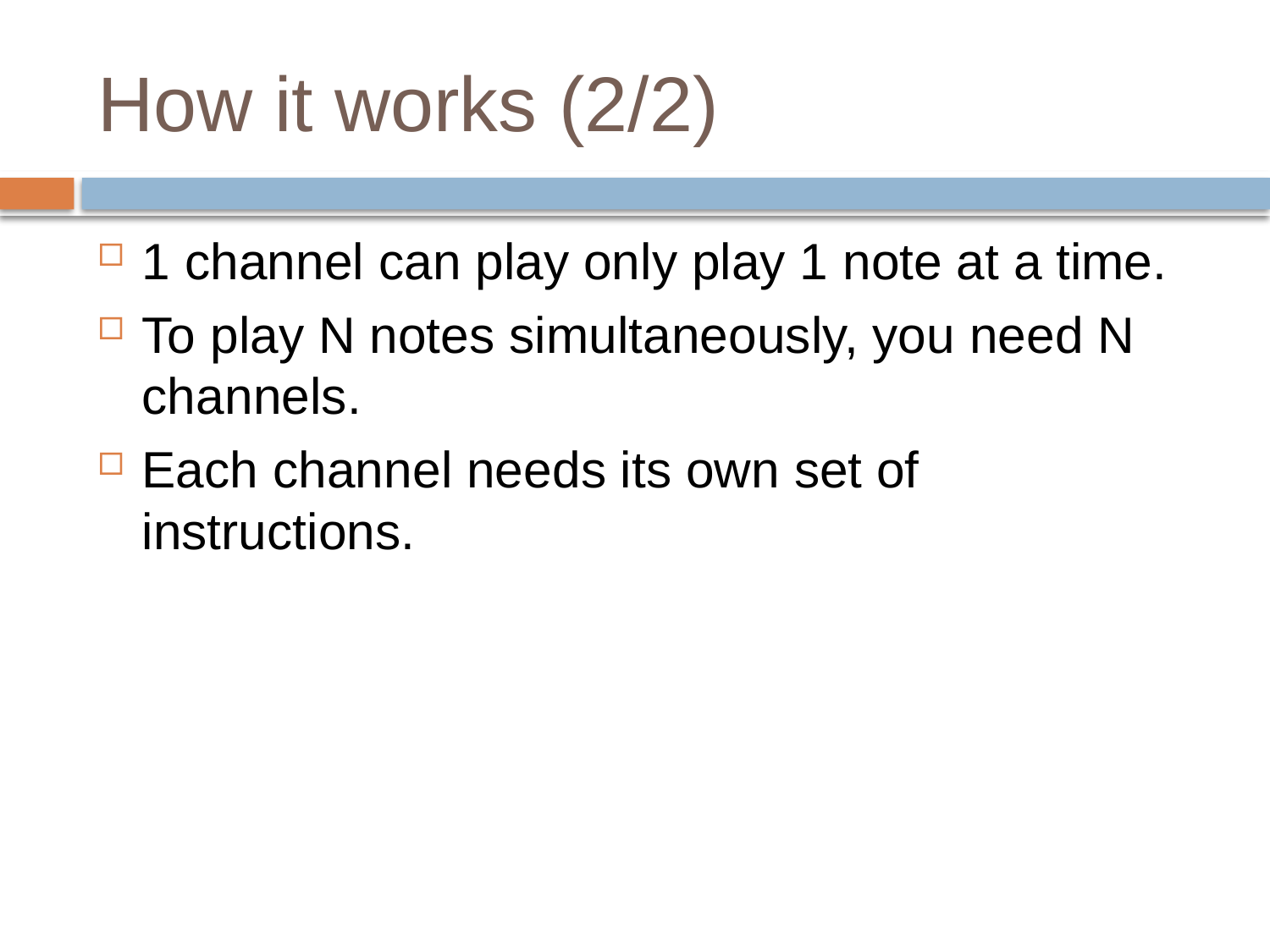

# How it works (2/2)
1 channel can play only play 1 note at a time.
To play N notes simultaneously, you need N channels.
Each channel needs its own set of instructions.